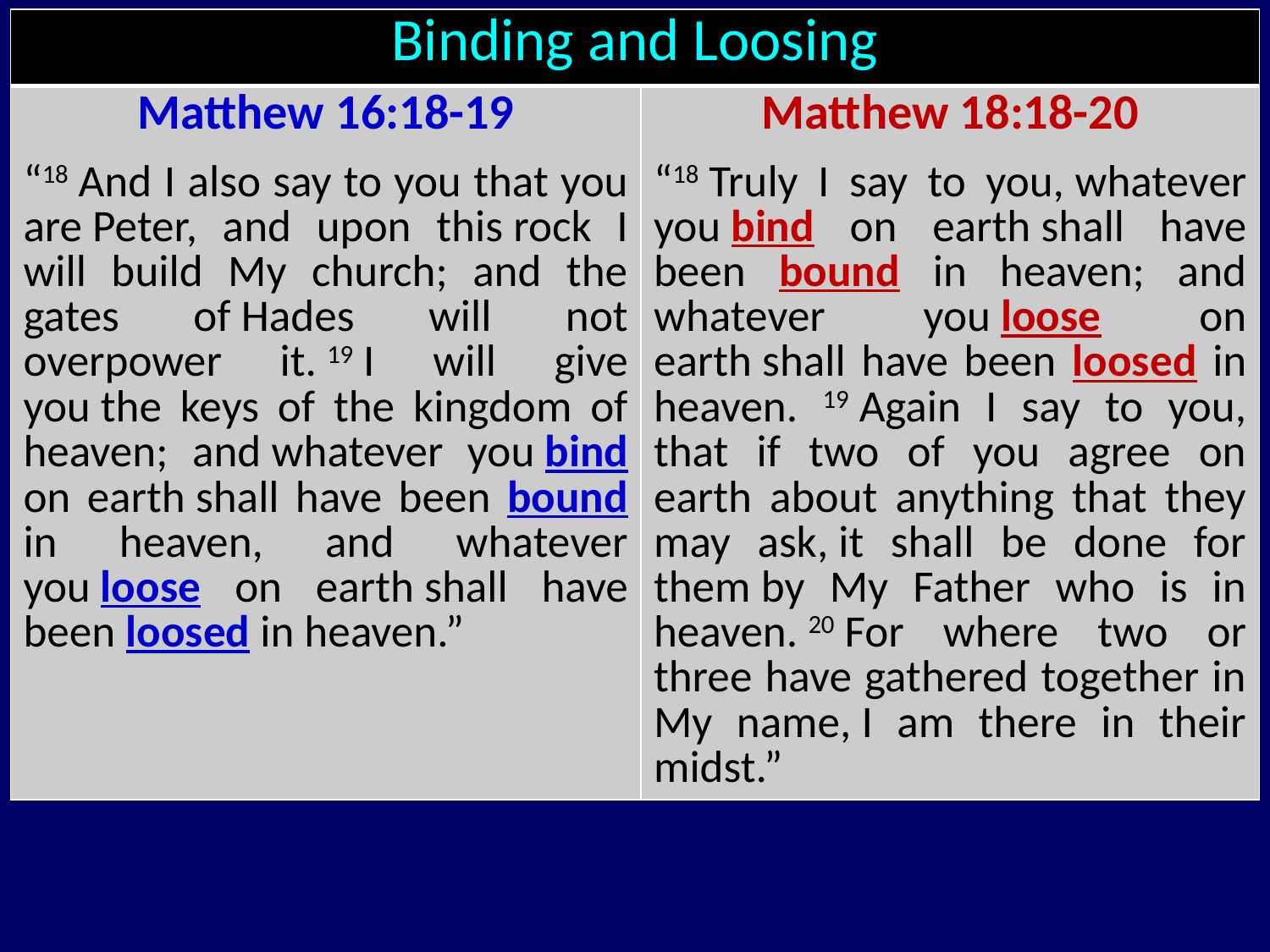

| Binding and Loosing |  |
| --- | --- |
| Matthew 16:18-19 “18 And I also say to you that you are Peter, and upon this rock I will build My church; and the gates of Hades will not overpower it. 19 I will give you the keys of the kingdom of heaven; and whatever you bind on earth shall have been bound in heaven, and whatever you loose on earth shall have been loosed in heaven.” | Matthew 18:18-20 “18 Truly I say to you, whatever you bind on earth shall have been bound in heaven; and whatever you loose on earth shall have been loosed in heaven. 19 Again I say to you, that if two of you agree on earth about anything that they may ask, it shall be done for them by My Father who is in heaven. 20 For where two or three have gathered together in My name, I am there in their midst.” |